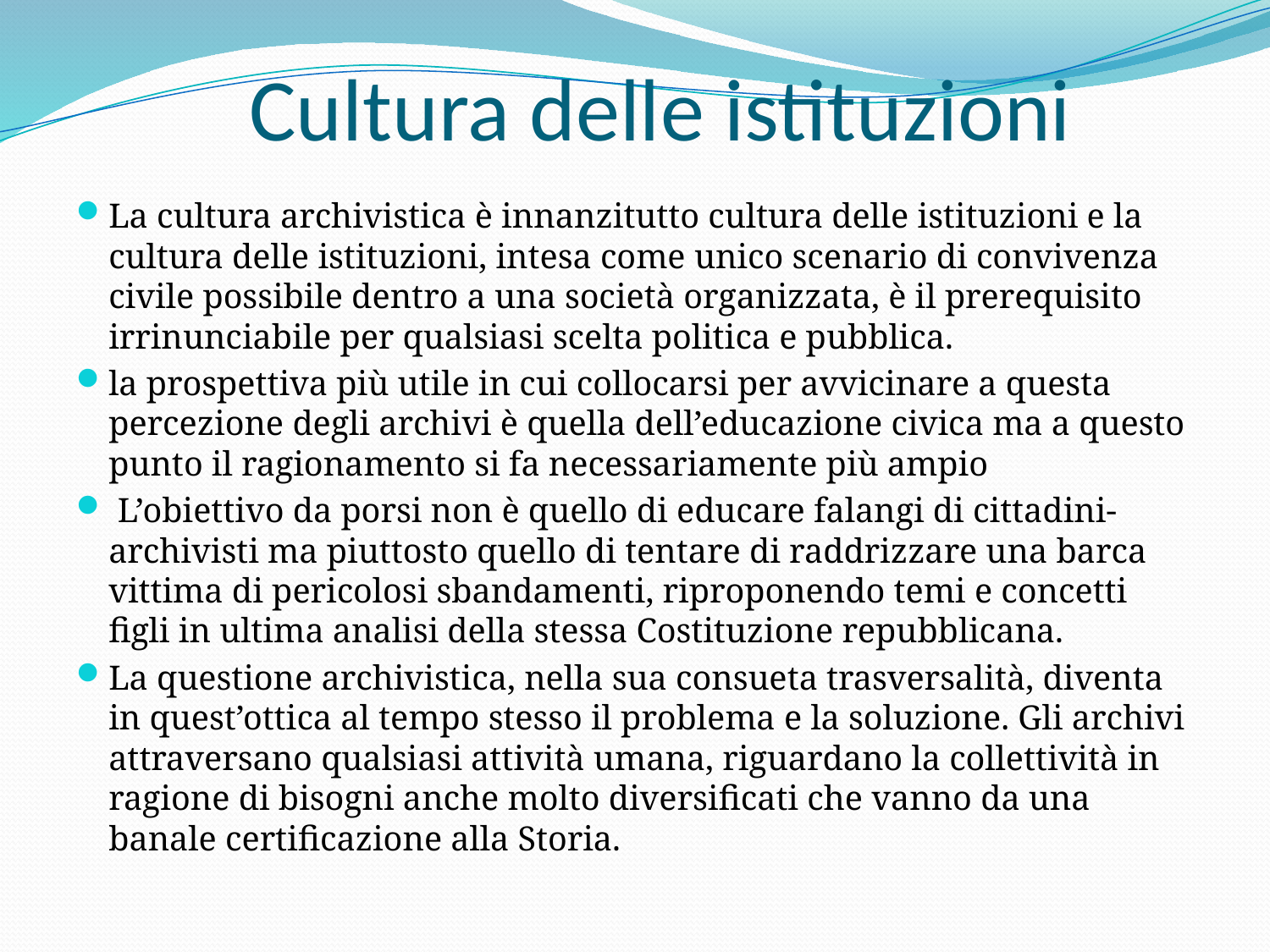

# Cultura delle istituzioni
La cultura archivistica è innanzitutto cultura delle istituzioni e la cultura delle istituzioni, intesa come unico scenario di convivenza civile possibile dentro a una società organizzata, è il prerequisito irrinunciabile per qualsiasi scelta politica e pubblica.
la prospettiva più utile in cui collocarsi per avvicinare a questa percezione degli archivi è quella dell’educazione civica ma a questo punto il ragionamento si fa necessariamente più ampio
 L’obiettivo da porsi non è quello di educare falangi di cittadini-archivisti ma piuttosto quello di tentare di raddrizzare una barca vittima di pericolosi sbandamenti, riproponendo temi e concetti figli in ultima analisi della stessa Costituzione repubblicana.
La questione archivistica, nella sua consueta trasversalità, diventa in quest’ottica al tempo stesso il problema e la soluzione. Gli archivi attraversano qualsiasi attività umana, riguardano la collettività in ragione di bisogni anche molto diversificati che vanno da una banale certificazione alla Storia.